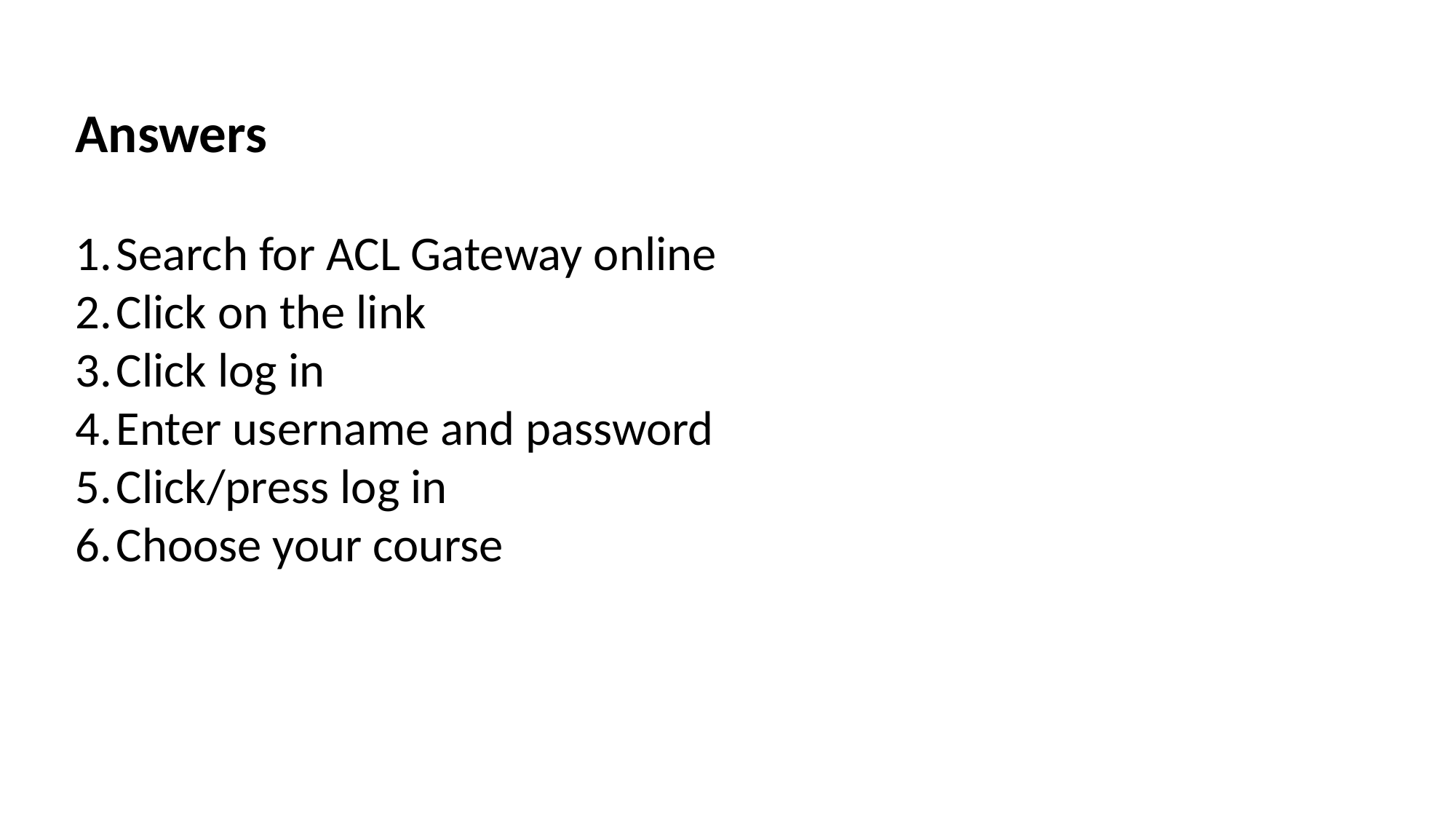

Answers

Search for ACL Gateway online
Click on the link
Click log in
Enter username and password
Click/press log in
Choose your course